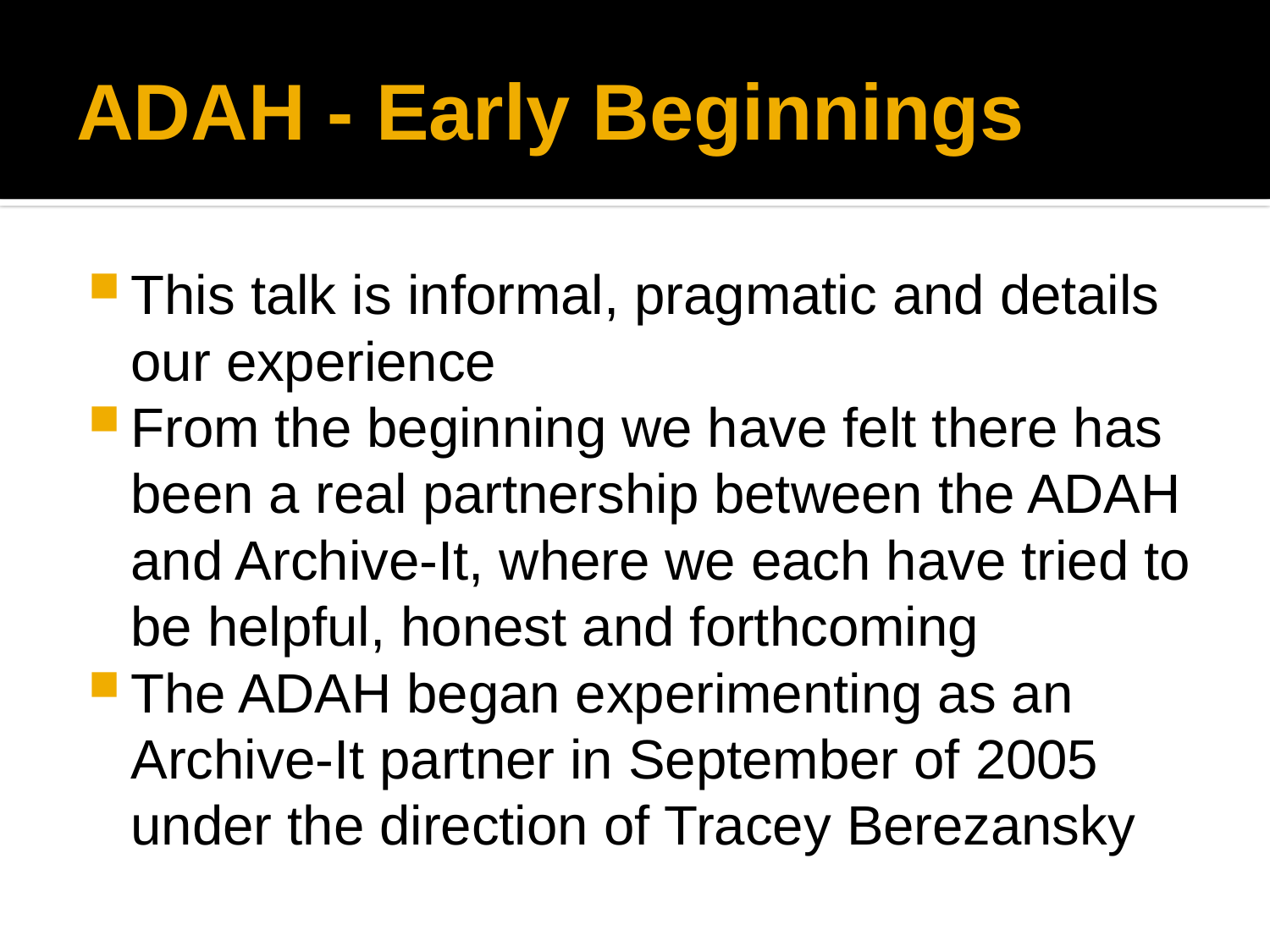

# ADAH - Early Beginnings
This talk is informal, pragmatic and details our experience
From the beginning we have felt there has been a real partnership between the ADAH and Archive-It, where we each have tried to be helpful, honest and forthcoming
The ADAH began experimenting as an Archive-It partner in September of 2005 under the direction of Tracey Berezansky